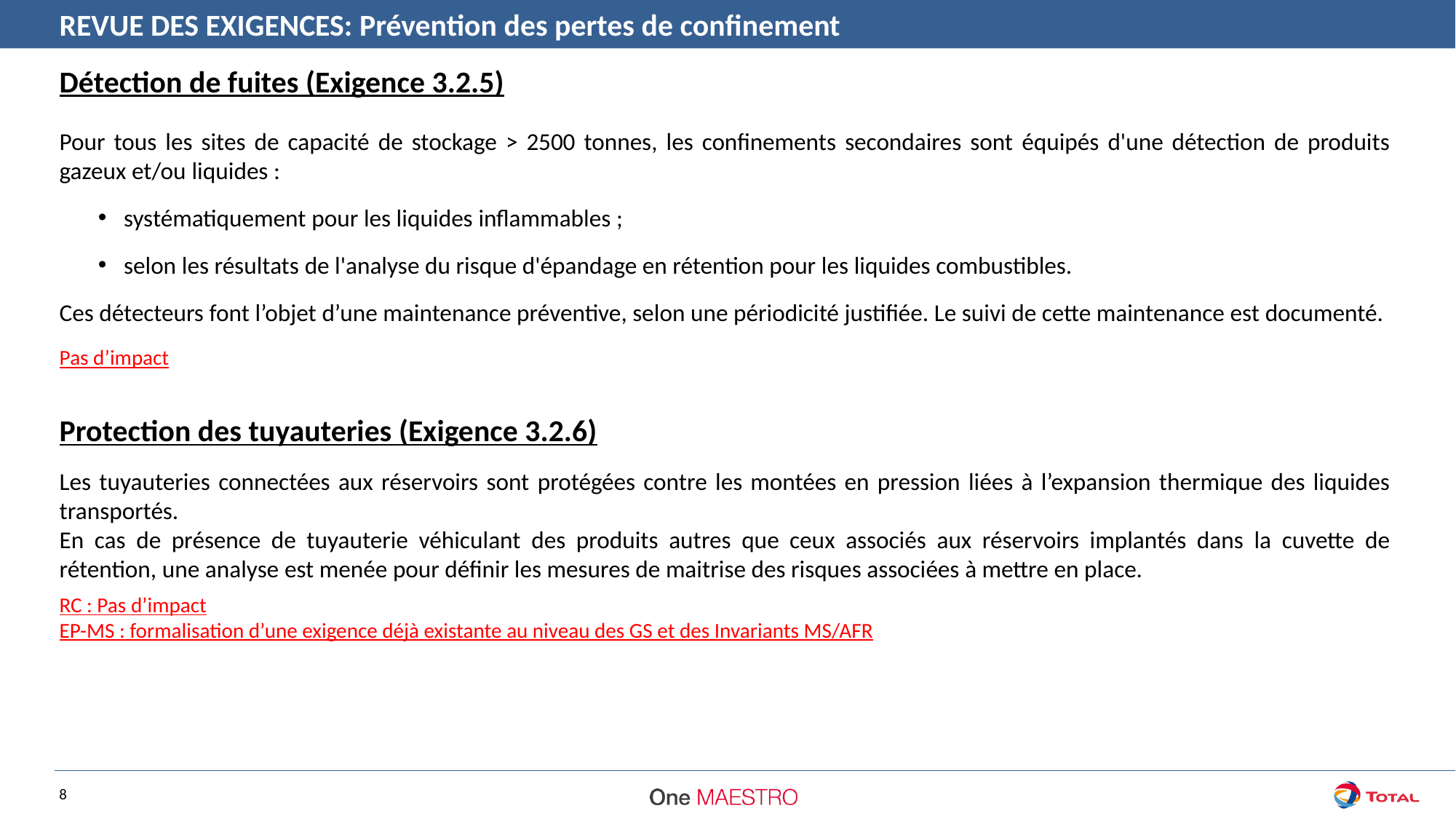

REVUE DES EXIGENCES: Prévention des pertes de confinement
Détection de fuites (Exigence 3.2.5)
Pour tous les sites de capacité de stockage > 2500 tonnes, les confinements secondaires sont équipés d'une détection de produits gazeux et/ou liquides :
systématiquement pour les liquides inflammables ;
selon les résultats de l'analyse du risque d'épandage en rétention pour les liquides combustibles.
Ces détecteurs font l’objet d’une maintenance préventive, selon une périodicité justifiée. Le suivi de cette maintenance est documenté.
Pas d’impact

Protection des tuyauteries (Exigence 3.2.6)
Les tuyauteries connectées aux réservoirs sont protégées contre les montées en pression liées à l’expansion thermique des liquides transportés.
En cas de présence de tuyauterie véhiculant des produits autres que ceux associés aux réservoirs implantés dans la cuvette de rétention, une analyse est menée pour définir les mesures de maitrise des risques associées à mettre en place.
RC : Pas d’impact
EP-MS : formalisation d’une exigence déjà existante au niveau des GS et des Invariants MS/AFR